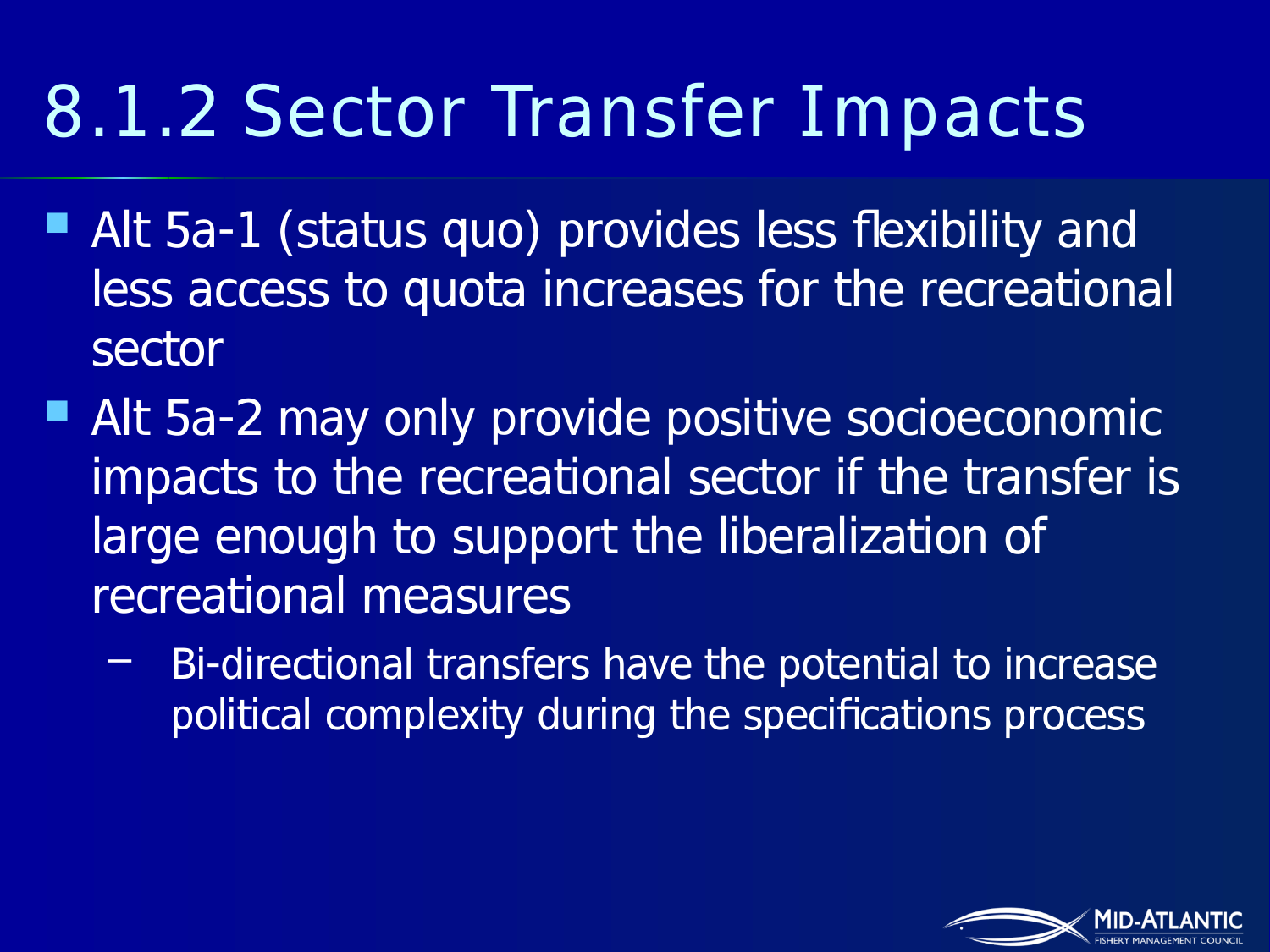

# 8.1.2 Sector Transfer Impacts
Alt 5a-1 (status quo) provides less flexibility and less access to quota increases for the recreational sector
Alt 5a-2 may only provide positive socioeconomic impacts to the recreational sector if the transfer is large enough to support the liberalization of recreational measures
Bi-directional transfers have the potential to increase political complexity during the specifications process